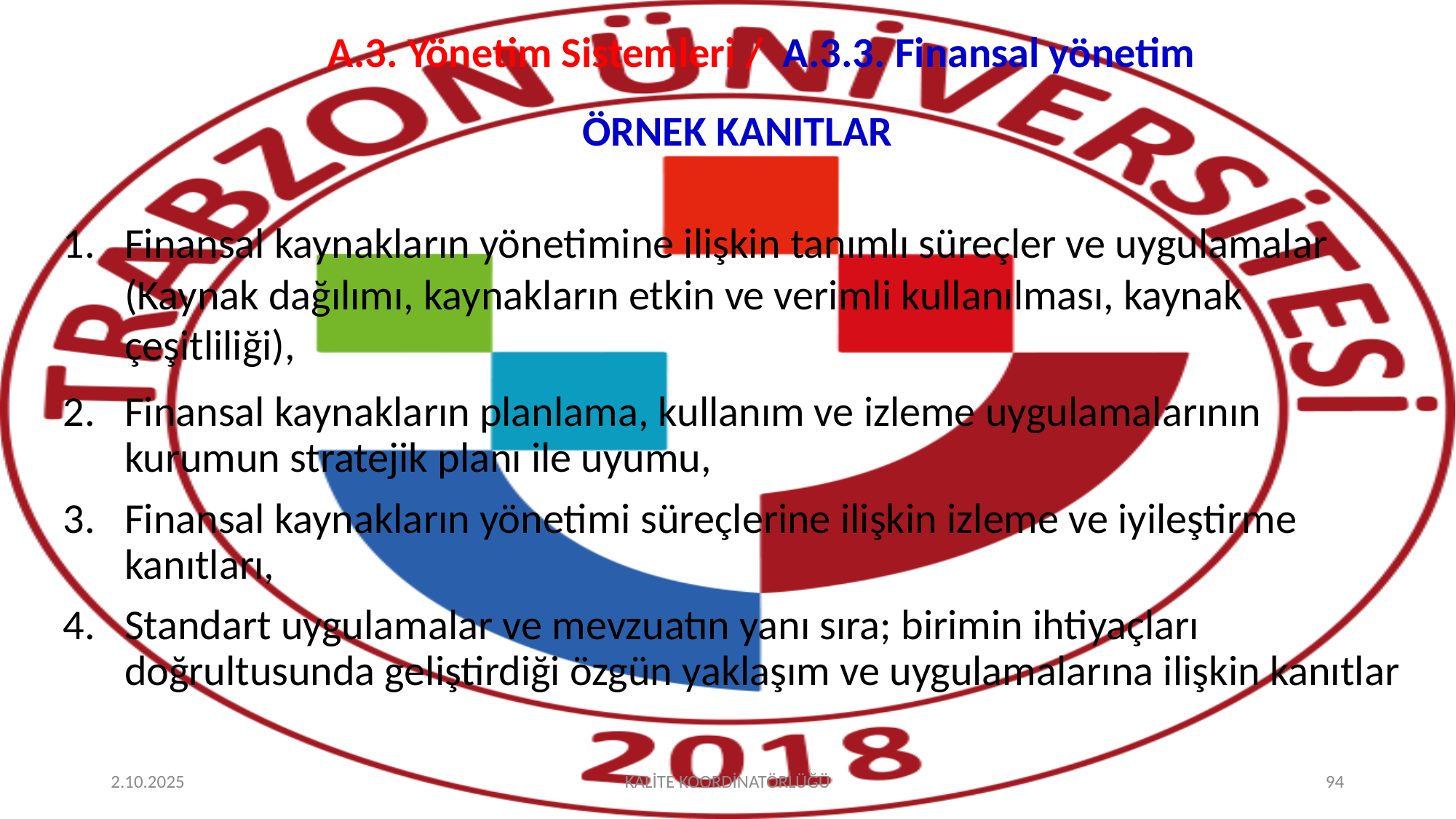

# A.3. Yönetim Sistemleri /  A.3.3. Finansal yönetim
ÖRNEK KANITLAR

Finansal kaynakların yönetimine ilişkin tanımlı süreçler ve uygulamalar (Kaynak dağılımı, kaynakların etkin ve verimli kullanılması, kaynak çeşitliliği),
Finansal kaynakların planlama, kullanım ve izleme uygulamalarının kurumun stratejik planı ile uyumu,
Finansal kaynakların yönetimi süreçlerine ilişkin izleme ve iyileştirme kanıtları,
Standart uygulamalar ve mevzuatın yanı sıra; birimin ihtiyaçları doğrultusunda geliştirdiği özgün yaklaşım ve uygulamalarına ilişkin kanıtlar

2.10.2025
KALİTE KOORDİNATÖRLÜĞÜ
94